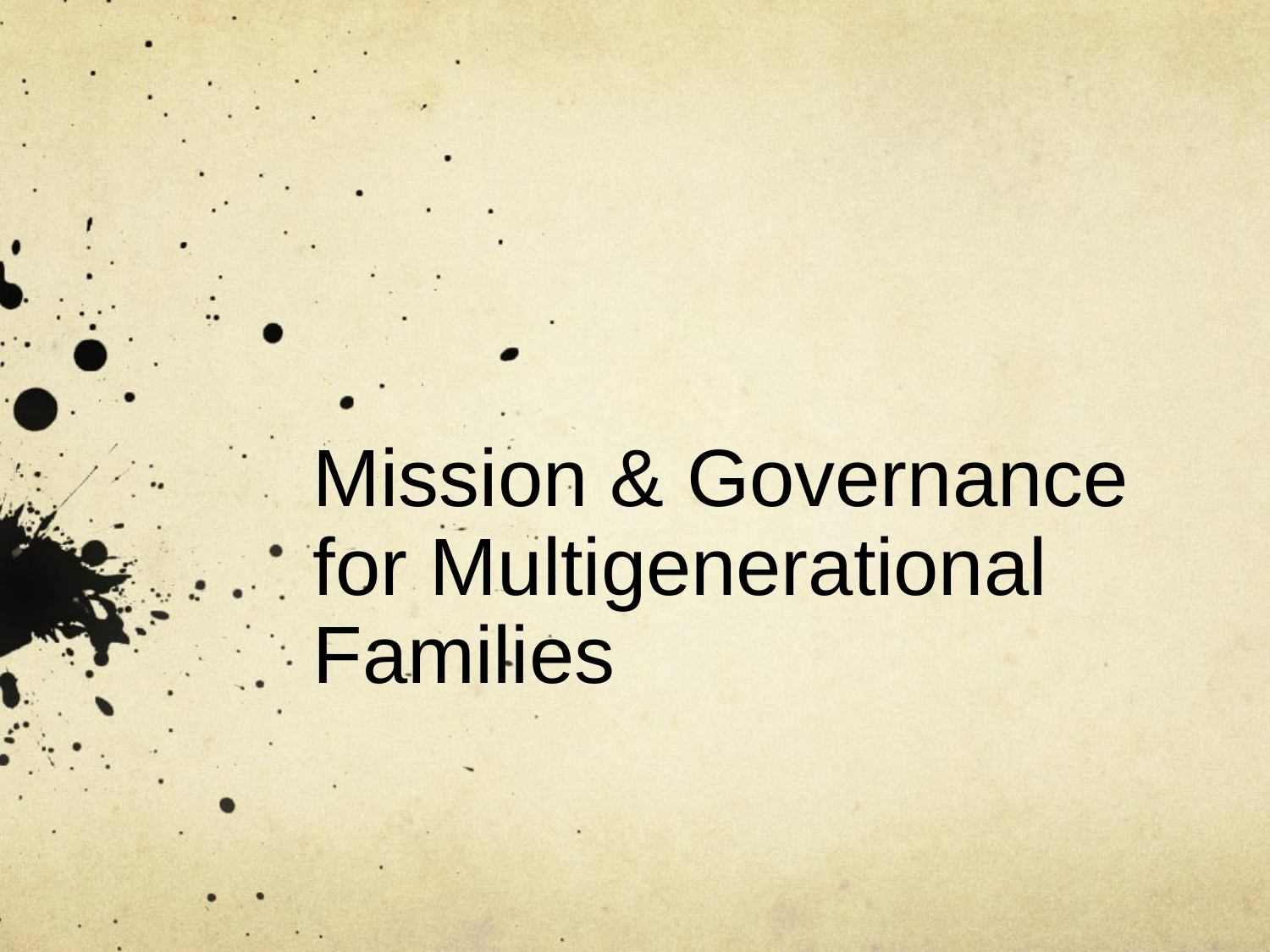

# Mission & Governance for Multigenerational Families